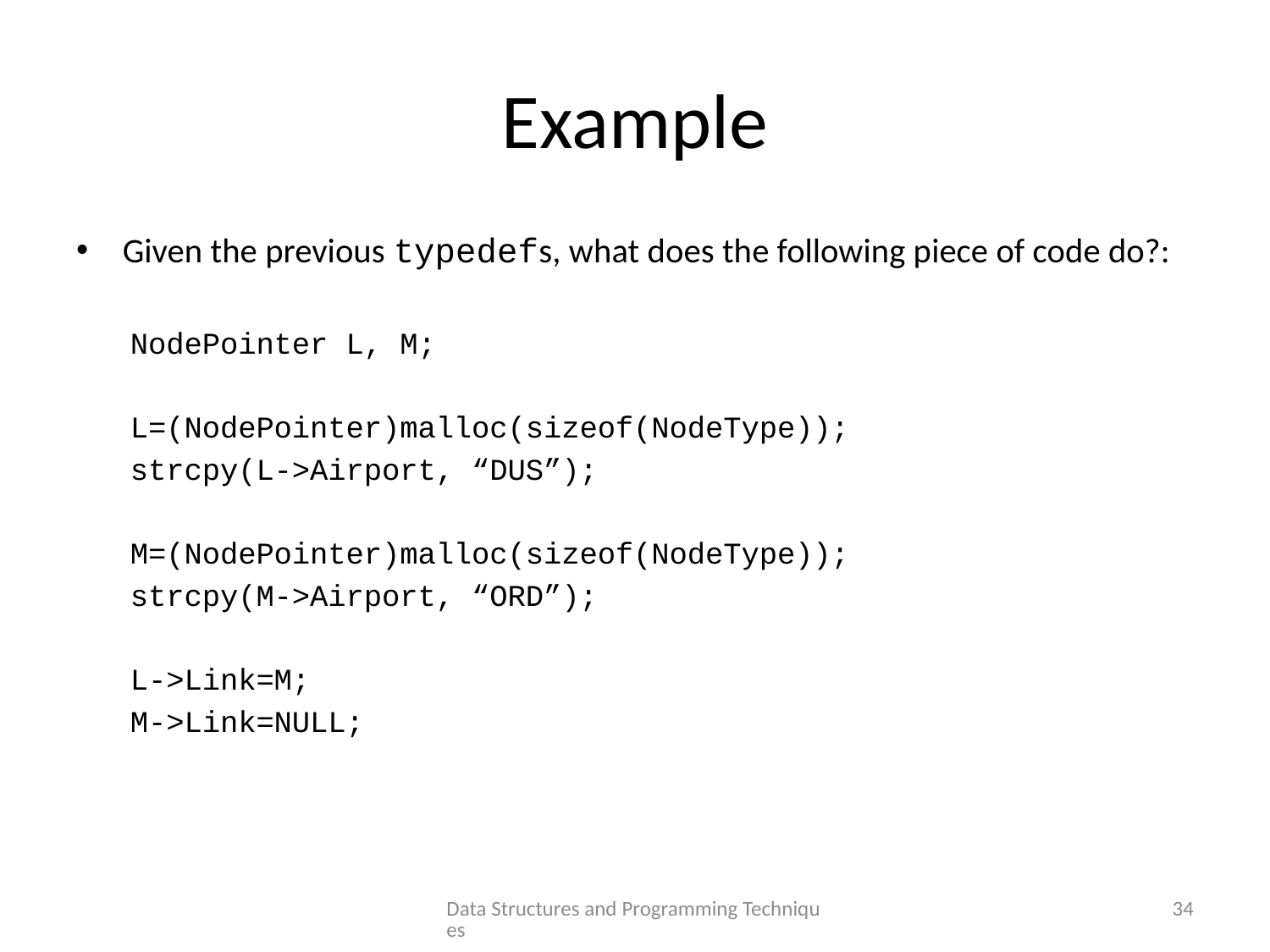

# Example
Given the previous typedefs, what does the following piece of code do?:

NodePointer L, M;

L=(NodePointer)malloc(sizeof(NodeType));
strcpy(L->Airport, “DUS”);

M=(NodePointer)malloc(sizeof(NodeType));
strcpy(M->Airport, “ORD”);

L->Link=M;
M->Link=NULL;

Data Structures and Programming Techniques
34